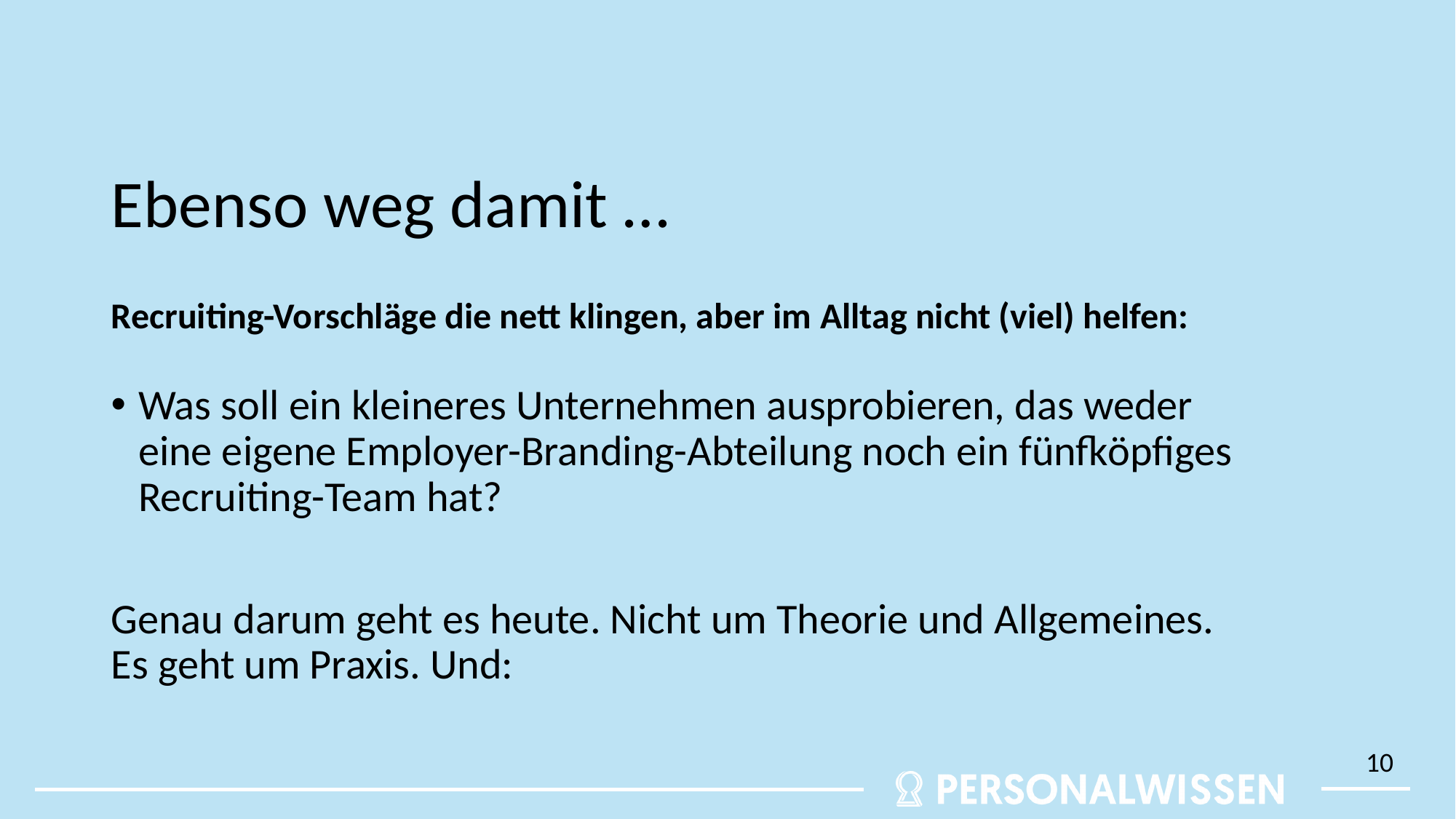

# Ebenso weg damit …
Recruiting-Vorschläge die nett klingen, aber im Alltag nicht (viel) helfen:
Was soll ein kleineres Unternehmen ausprobieren, das weder eine eigene Employer-Branding-Abteilung noch ein fünfköpfiges Recruiting-Team hat?

Genau darum geht es heute. Nicht um Theorie und Allgemeines. Es geht um Praxis. Und:

10